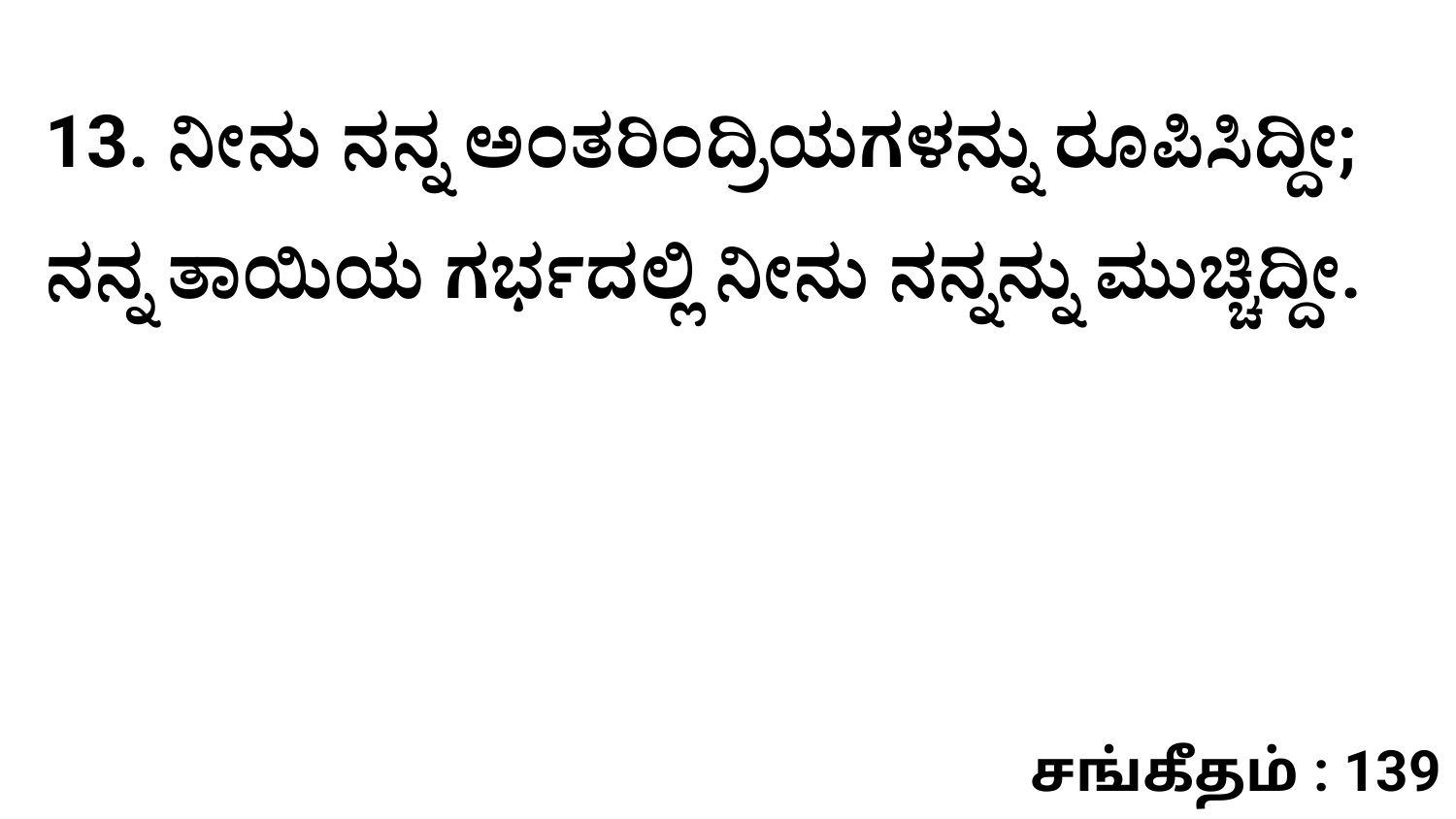

13. ನೀನು ನನ್ನ ಅಂತರಿಂದ್ರಿಯಗಳನ್ನು ರೂಪಿಸಿದ್ದೀ; ನನ್ನ ತಾಯಿಯ ಗರ್ಭದಲ್ಲಿ ನೀನು ನನ್ನನ್ನು ಮುಚ್ಚಿದ್ದೀ.
சங்கீதம் : 139